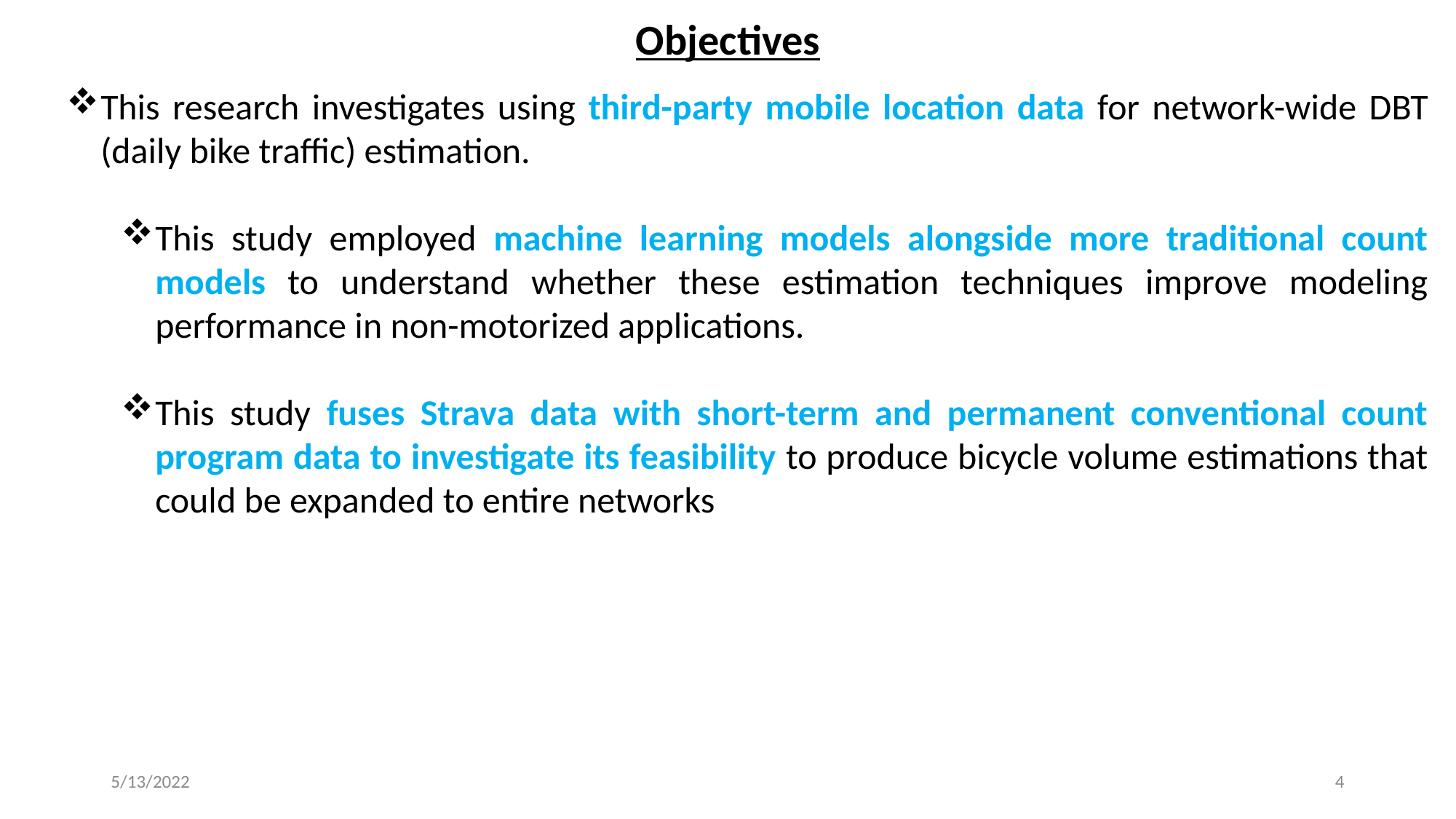

Objectives
This research investigates using third-party mobile location data for network-wide DBT (daily bike traffic) estimation.

This study employed machine learning models alongside more traditional count models to understand whether these estimation techniques improve modeling performance in non-motorized applications.

This study fuses Strava data with short-term and permanent conventional count program data to investigate its feasibility to produce bicycle volume estimations that could be expanded to entire networks
5/13/2022
4